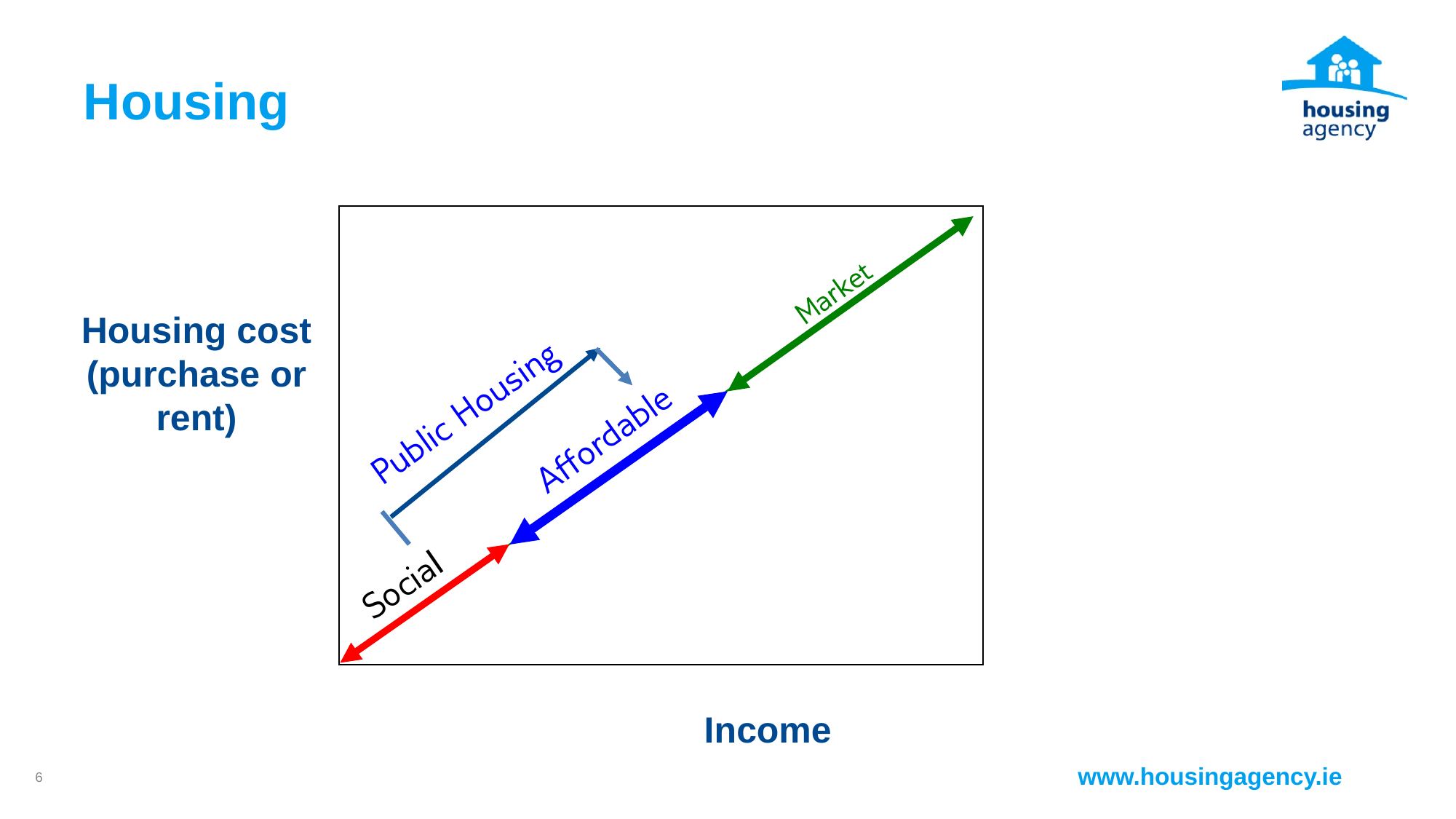

# Housing

Market
Public Housing

Affordable

Social
Housing cost
(purchase or
rent)

Income
6